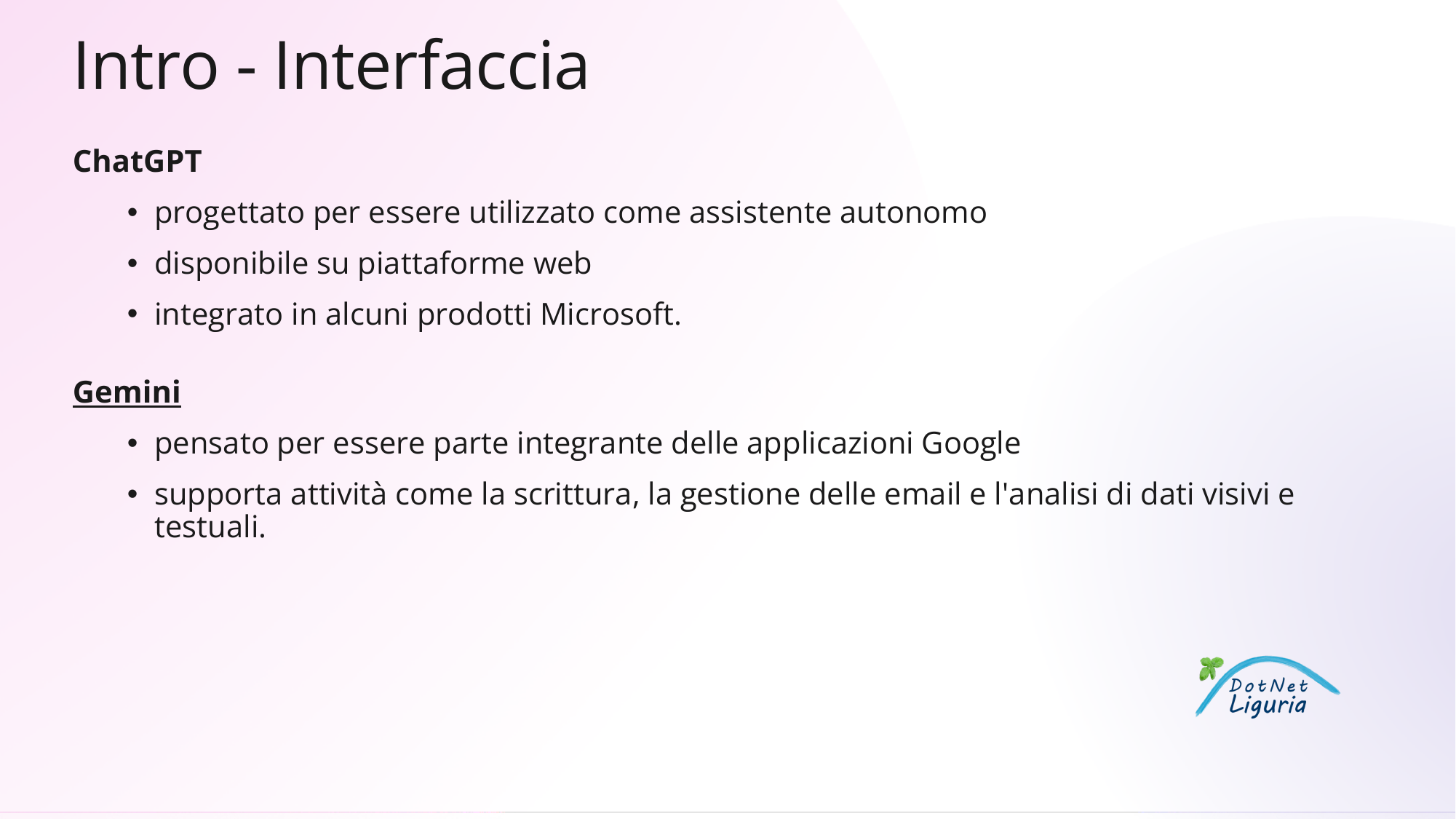

# Intro - Interfaccia
ChatGPT
progettato per essere utilizzato come assistente autonomo
disponibile su piattaforme web
integrato in alcuni prodotti Microsoft.
Gemini
pensato per essere parte integrante delle applicazioni Google
supporta attività come la scrittura, la gestione delle email e l'analisi di dati visivi e testuali.